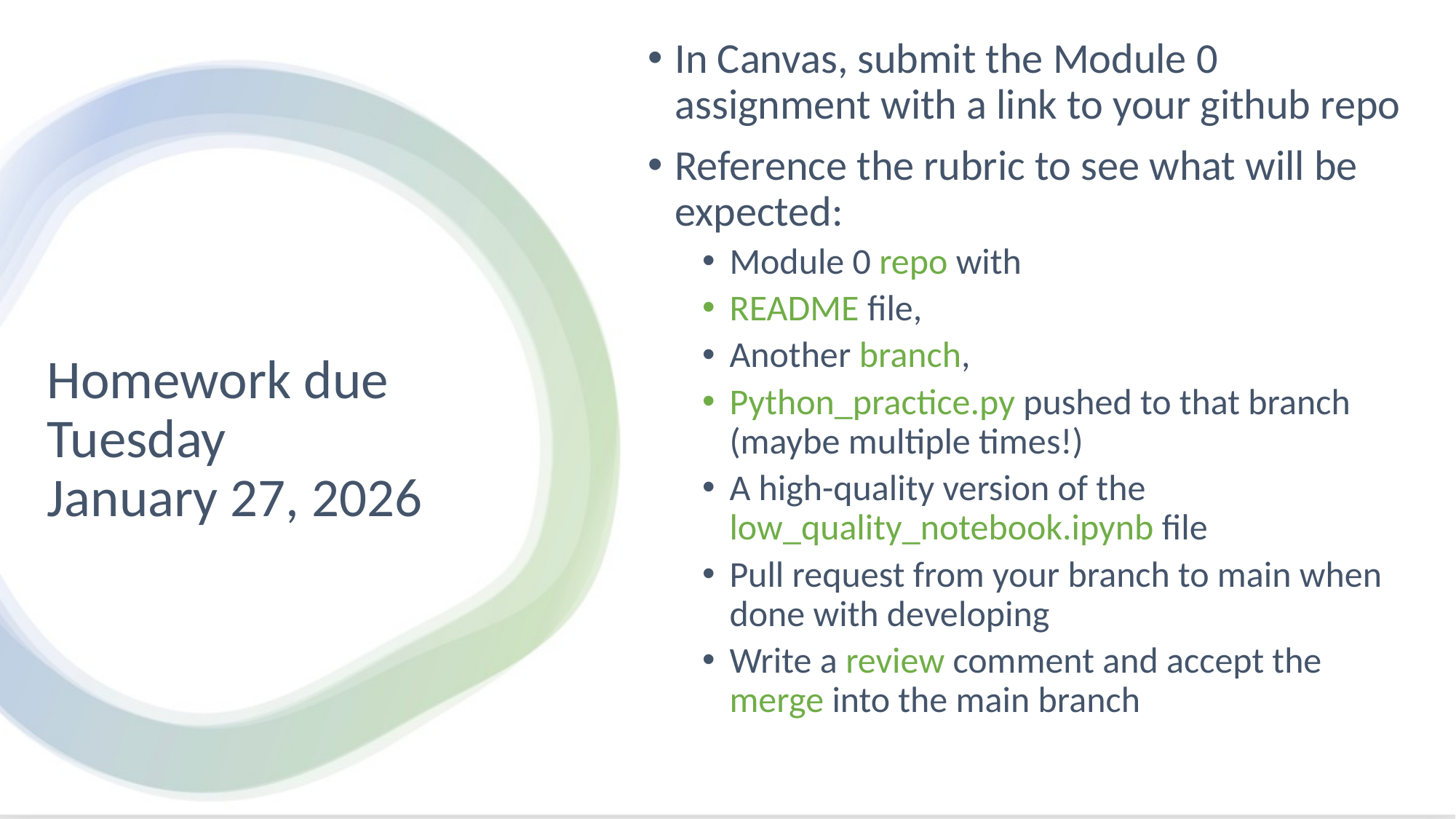

In Canvas, submit the Module 0 assignment with a link to your github repo
Reference the rubric to see what will be expected:
Module 0 repo with
README file,
Another branch,
Python_practice.py pushed to that branch (maybe multiple times!)
A high-quality version of the low_quality_notebook.ipynb file
Pull request from your branch to main when done with developing
Write a review comment and accept the merge into the main branch
# Homework due Tuesday January 27, 2026